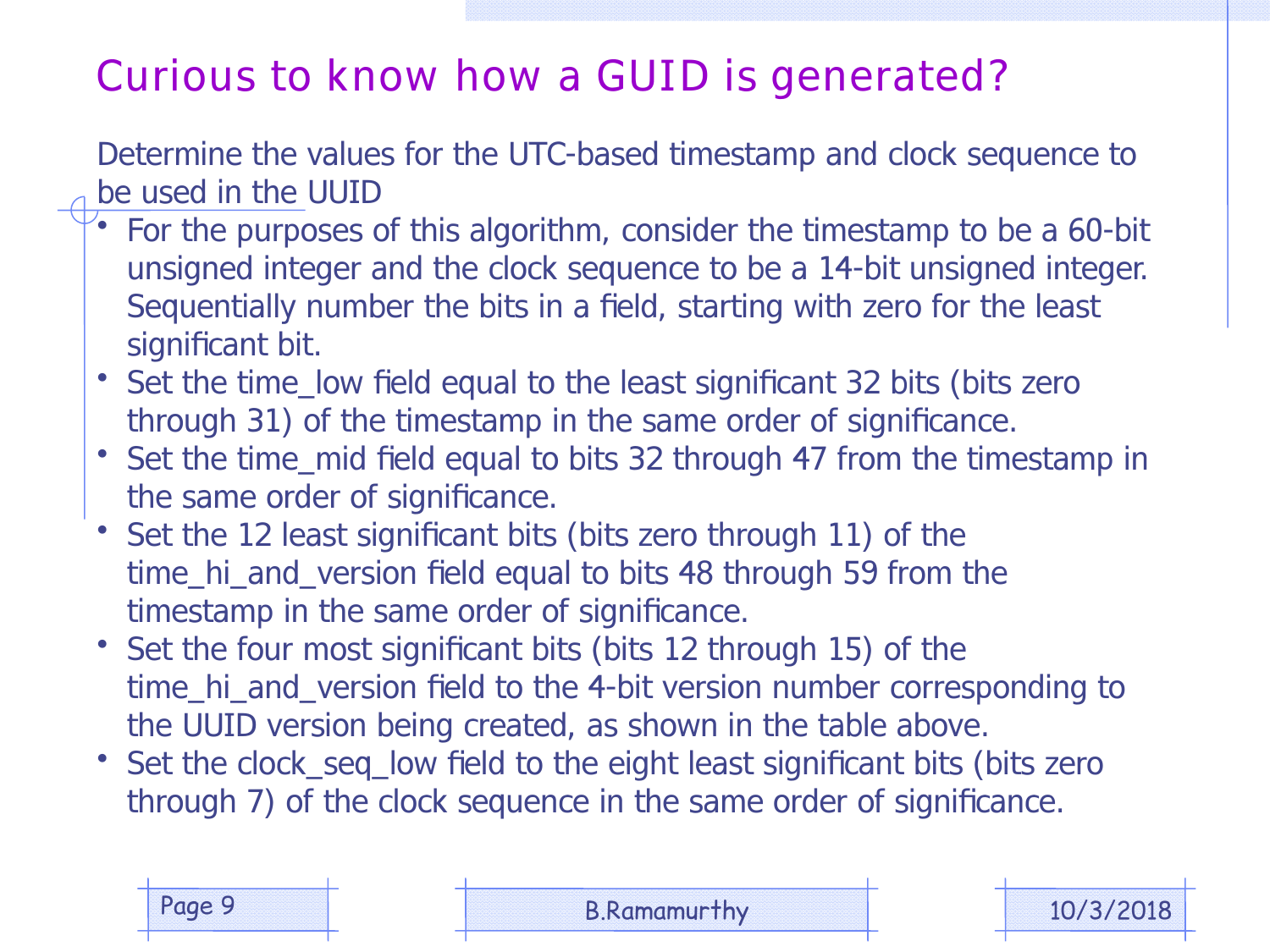

# Curious to know how a GUID is generated?
Determine the values for the UTC-based timestamp and clock sequence to be used in the UUID
For the purposes of this algorithm, consider the timestamp to be a 60-bit unsigned integer and the clock sequence to be a 14-bit unsigned integer. Sequentially number the bits in a field, starting with zero for the least significant bit.
Set the time_low field equal to the least significant 32 bits (bits zero through 31) of the timestamp in the same order of significance.
Set the time_mid field equal to bits 32 through 47 from the timestamp in the same order of significance.
Set the 12 least significant bits (bits zero through 11) of the time_hi_and_version field equal to bits 48 through 59 from the timestamp in the same order of significance.
Set the four most significant bits (bits 12 through 15) of the time_hi_and_version field to the 4-bit version number corresponding to the UUID version being created, as shown in the table above.
Set the clock_seq_low field to the eight least significant bits (bits zero through 7) of the clock sequence in the same order of significance.
Page 9
B.Ramamurthy
10/3/2018